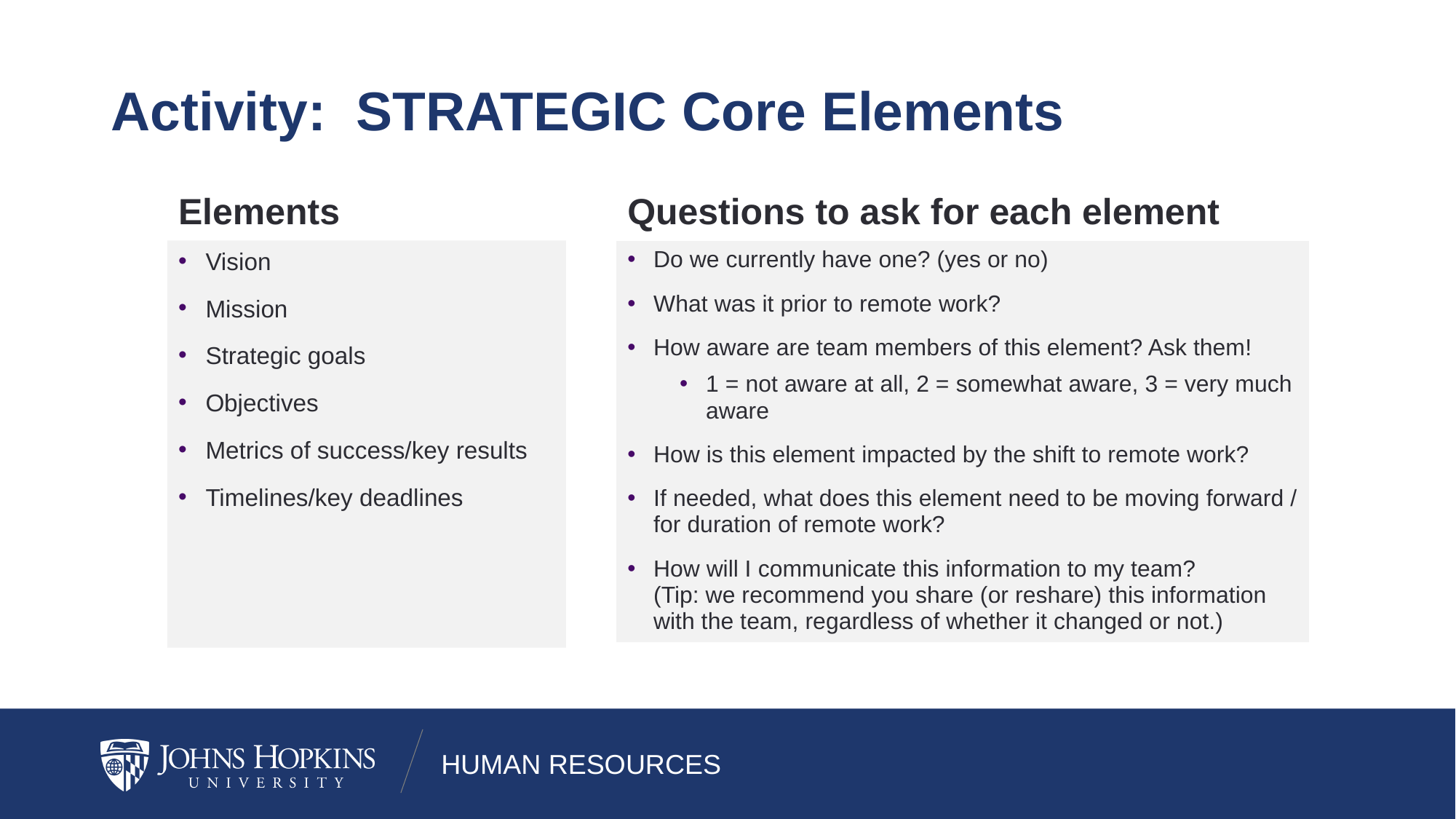

# Activity:  STRATEGIC Core Elements
Elements
Questions to ask for each element
Vision
Mission
Strategic goals
Objectives
Metrics of success/key results
Timelines/key deadlines
Do we currently have one? (yes or no)
What was it prior to remote work?
How aware are team members of this element? Ask them!
1 = not aware at all, 2 = somewhat aware, 3 = very much aware
How is this element impacted by the shift to remote work?
If needed, what does this element need to be moving forward / for duration of remote work?
How will I communicate this information to my team?
(Tip: we recommend you share (or reshare) this information with the team, regardless of whether it changed or not.)